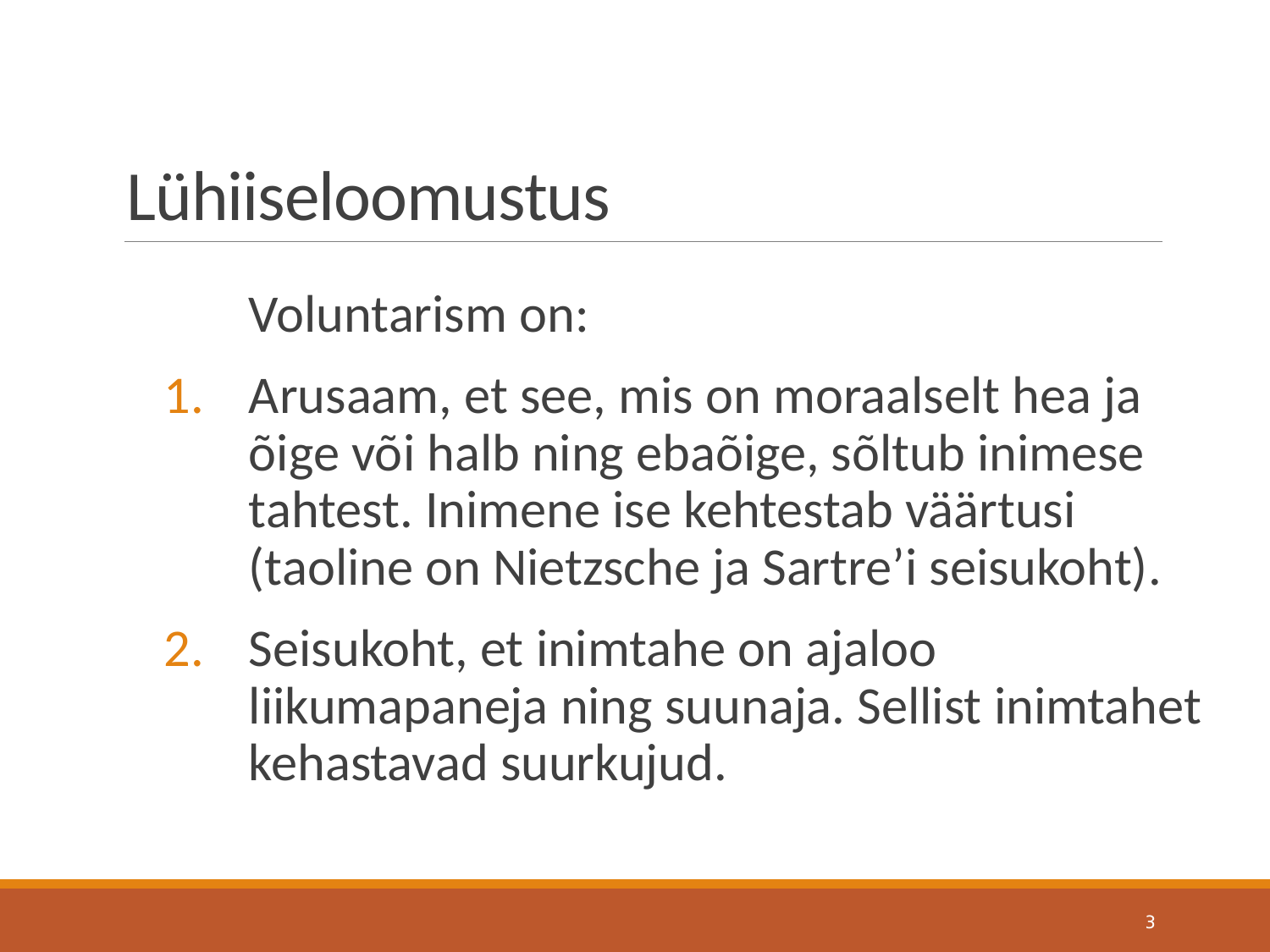

# Lühiiseloomustus
Voluntarism on:
Arusaam, et see, mis on moraalselt hea ja õige või halb ning ebaõige, sõltub inimese tahtest. Inimene ise kehtestab väärtusi (taoline on Nietzsche ja Sartre’i seisukoht).
Seisukoht, et inimtahe on ajaloo liikumapaneja ning suunaja. Sellist inimtahet kehastavad suurkujud.
3